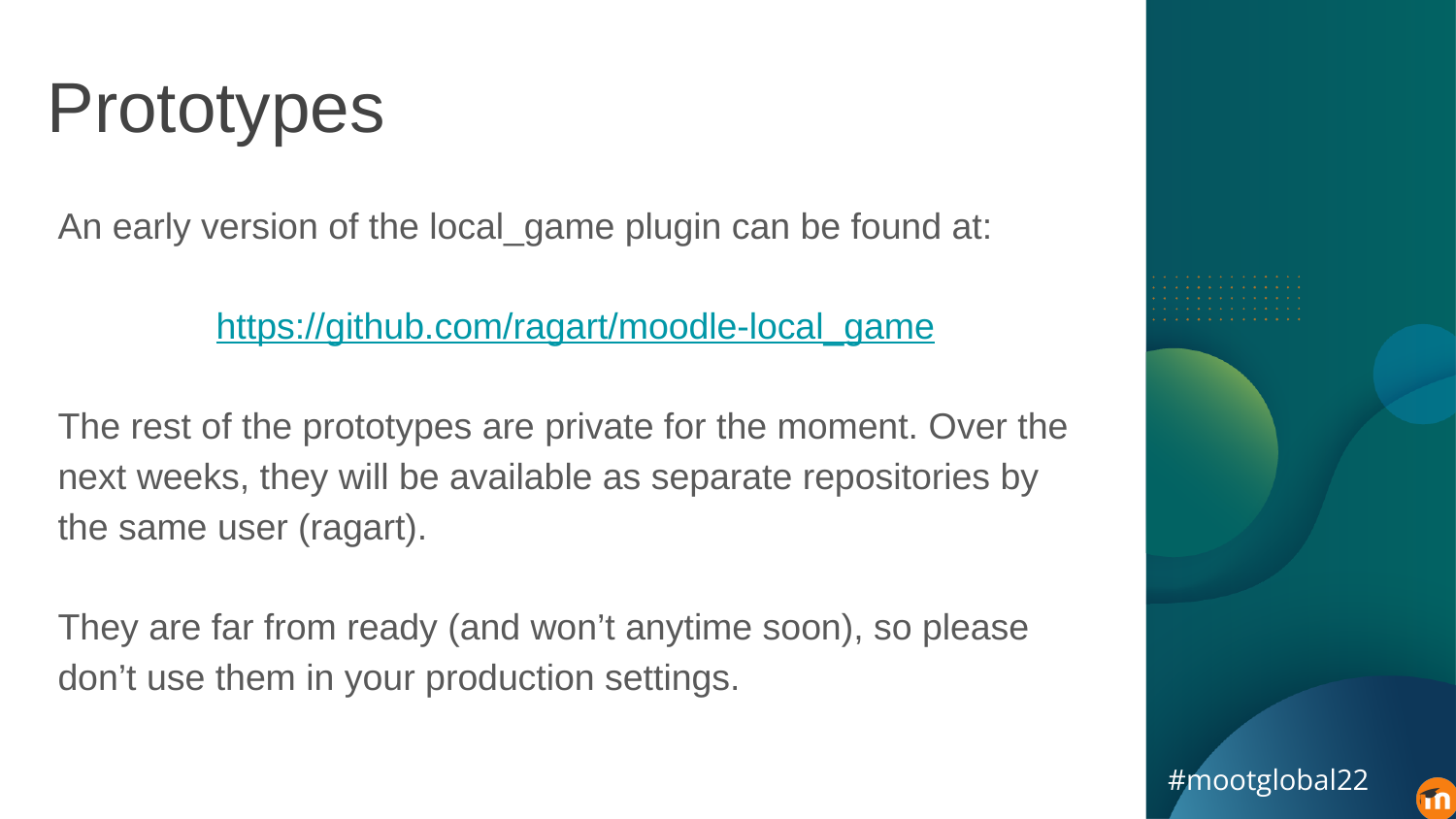

# Prototypes
An early version of the local_game plugin can be found at:

https://github.com/ragart/moodle-local_game

The rest of the prototypes are private for the moment. Over the next weeks, they will be available as separate repositories by the same user (ragart).

They are far from ready (and won’t anytime soon), so please don’t use them in your production settings.